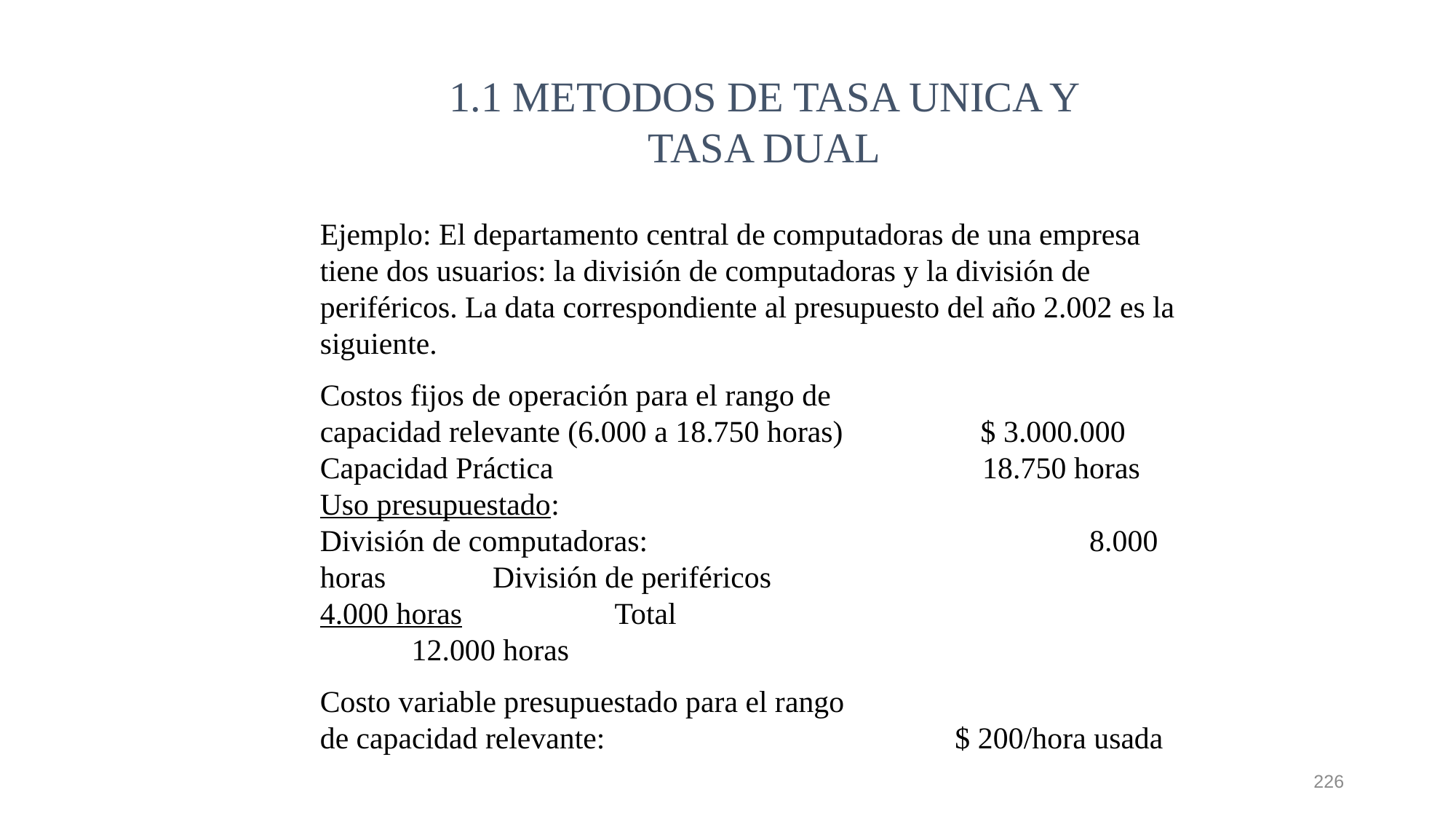

1.1 METODOS DE TASA UNICA Y TASA DUAL
Ejemplo: El departamento central de computadoras de una empresa tiene dos usuarios: la división de computadoras y la división de periféricos. La data correspondiente al presupuesto del año 2.002 es la siguiente.
Costos fijos de operación para el rango de                                        capacidad relevante (6.000 a 18.750 horas)                  $ 3.000.000 Capacidad Práctica				 18.750 horas  Uso presupuestado:			                                         División de computadoras:			               8.000 horas              División de periféricos			               4.000 horas                    Total					             12.000 horas
Costo variable presupuestado para el rango                                             de capacidad relevante:  		                          $ 200/hora usada
226